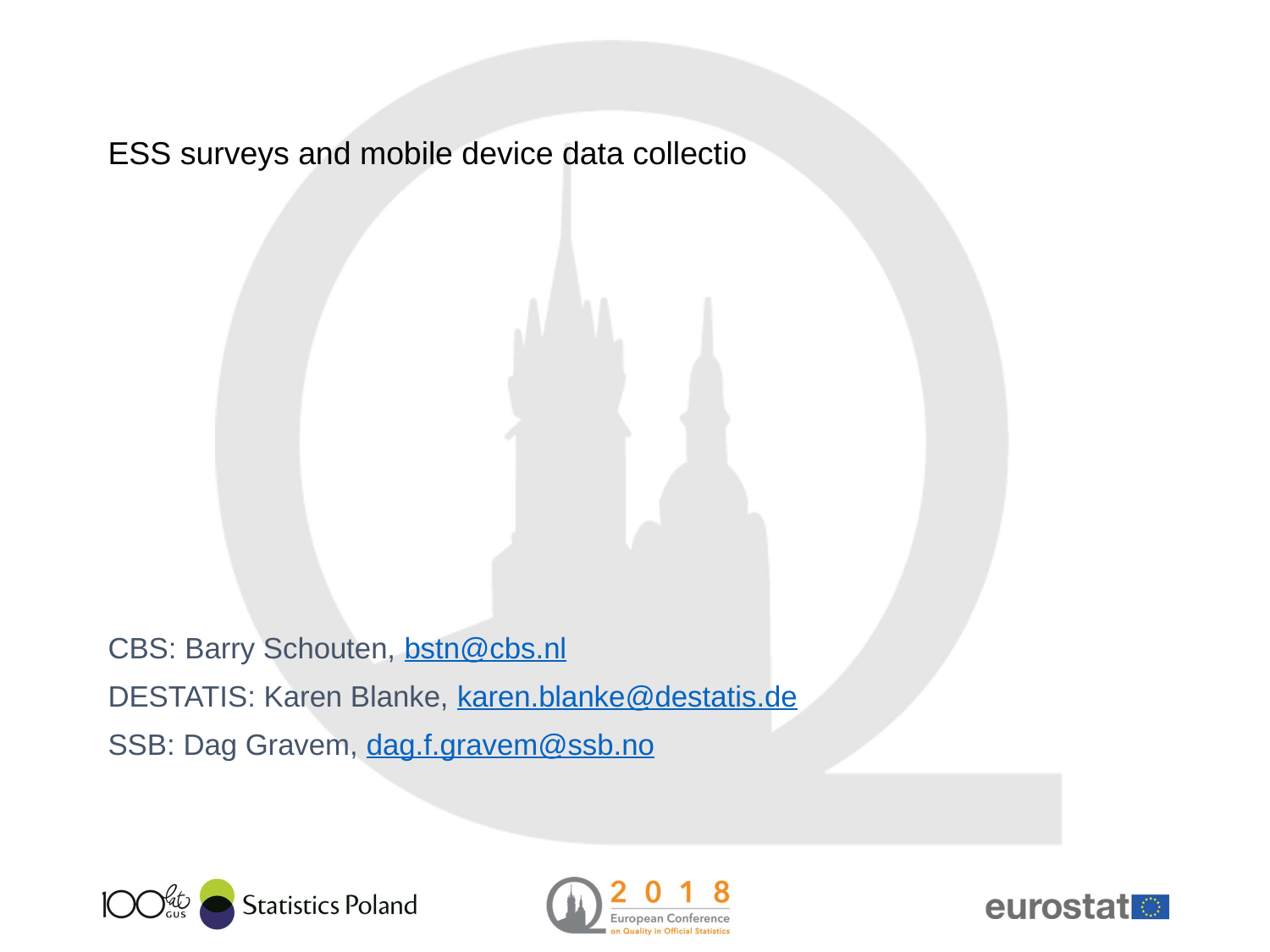

# ESS surveys and mobile device data collectio

CBS: Barry Schouten, bstn@cbs.nl
DESTATIS: Karen Blanke, karen.blanke@destatis.de
SSB: Dag Gravem, dag.f.gravem@ssb.no